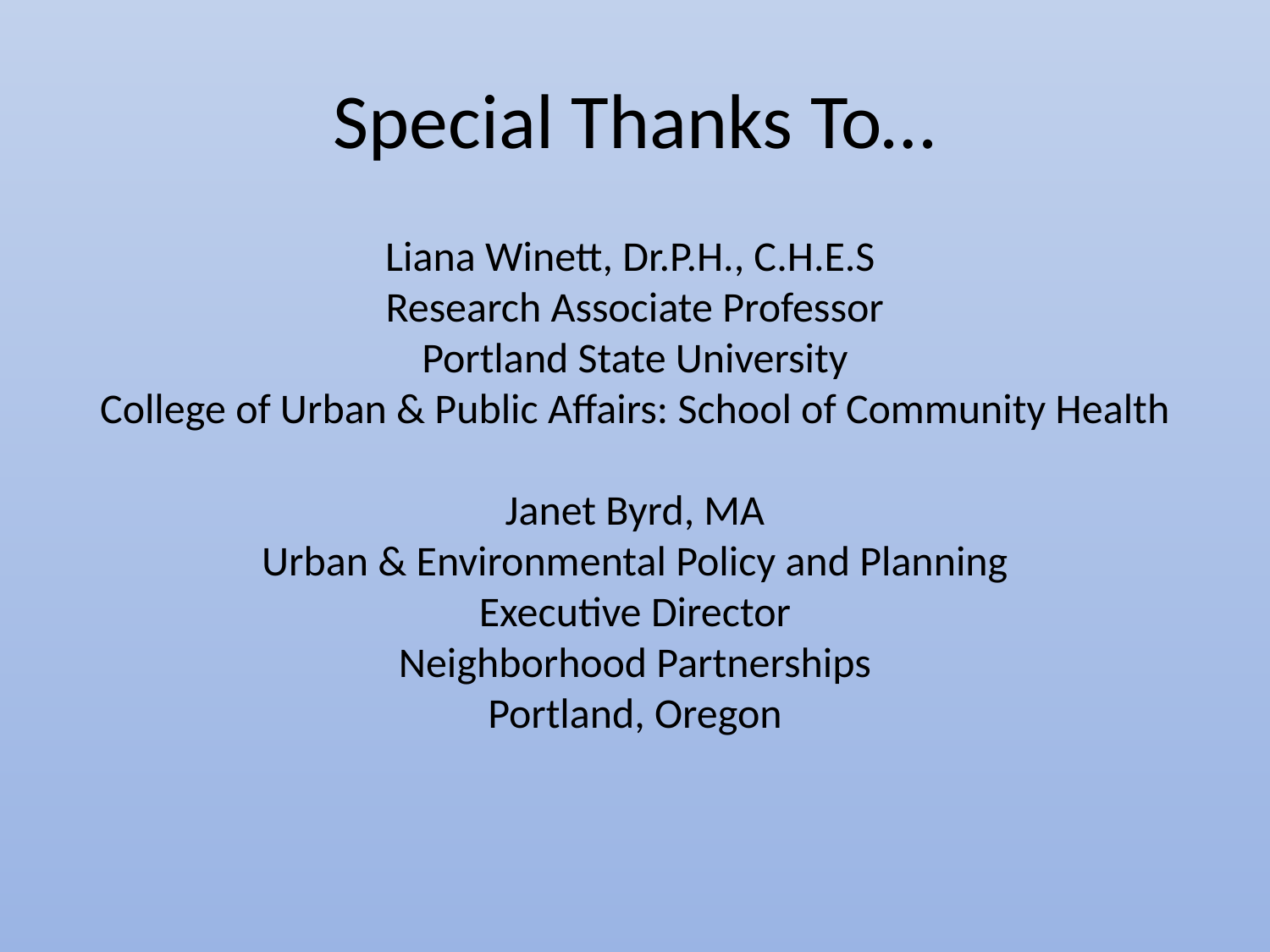

# Special Thanks To…
Liana Winett, Dr.P.H., C.H.E.S
Research Associate Professor
Portland State University
College of Urban & Public Affairs: School of Community Health

Janet Byrd, MA
Urban & Environmental Policy and Planning
Executive Director
Neighborhood Partnerships
Portland, Oregon